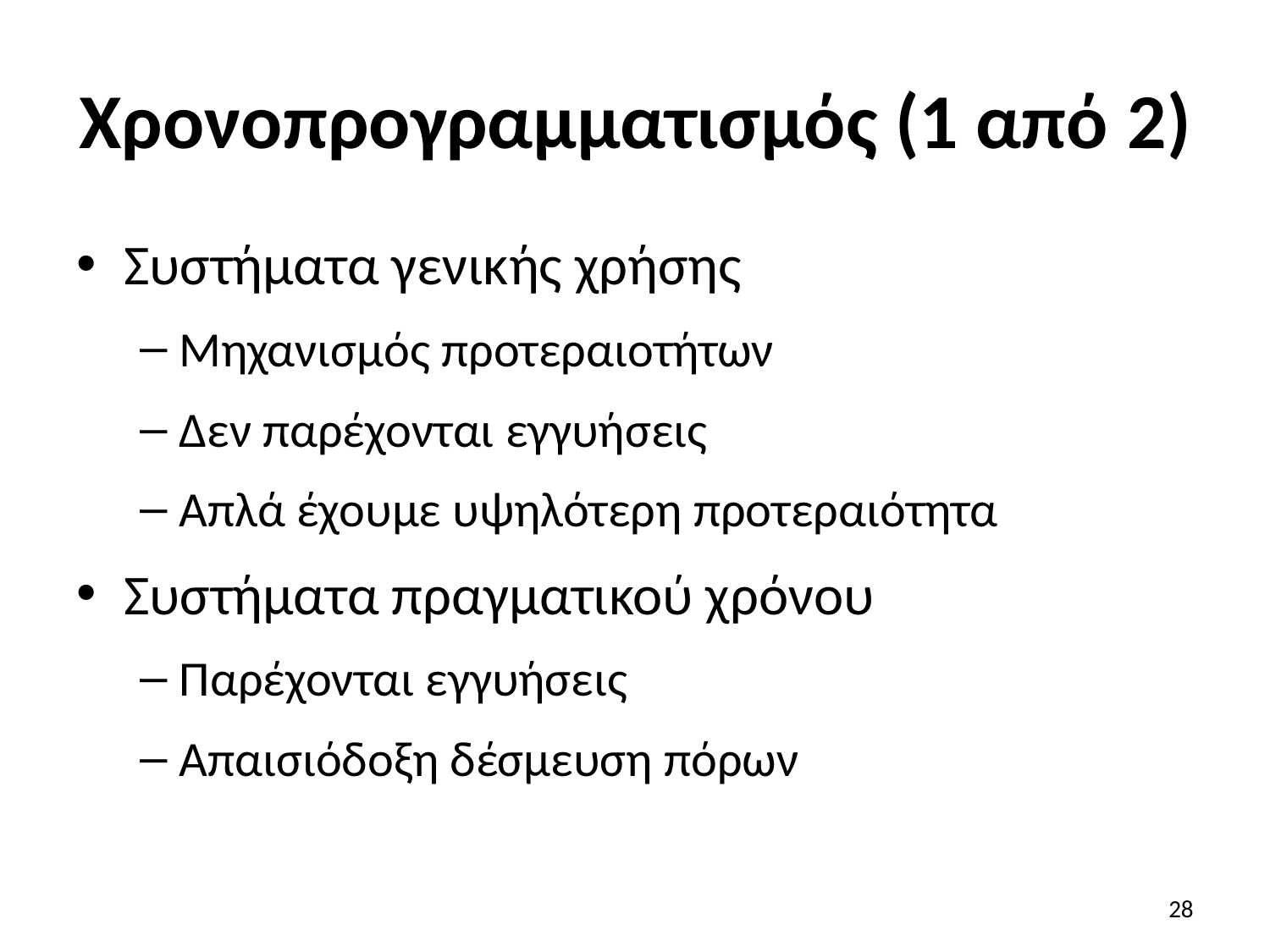

# Χρονοπρογραμματισμός (1 από 2)
Συστήματα γενικής χρήσης
Μηχανισμός προτεραιοτήτων
Δεν παρέχονται εγγυήσεις
Απλά έχουμε υψηλότερη προτεραιότητα
Συστήματα πραγματικού χρόνου
Παρέχονται εγγυήσεις
Απαισιόδοξη δέσμευση πόρων
28